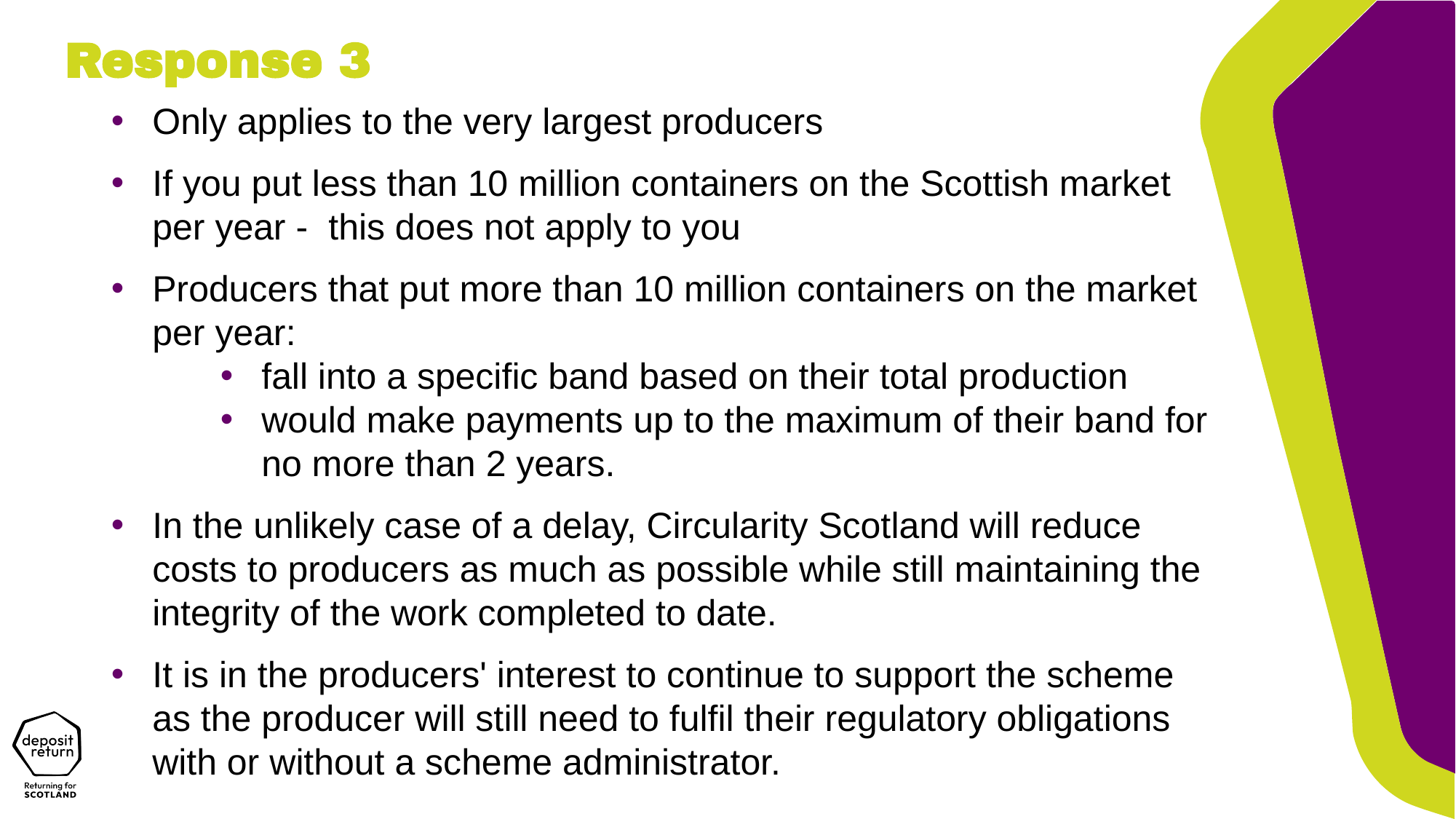

Response 3
Only applies to the very largest producers

If you put less than 10 million containers on the Scottish market per year -  this does not apply to you

Producers that put more than 10 million containers on the market per year:
fall into a specific band based on their total production
would make payments up to the maximum of their band for no more than 2 years.

In the unlikely case of a delay, Circularity Scotland will reduce costs to producers as much as possible while still maintaining the integrity of the work completed to date.

It is in the producers' interest to continue to support the scheme as the producer will still need to fulfil their regulatory obligations with or without a scheme administrator.